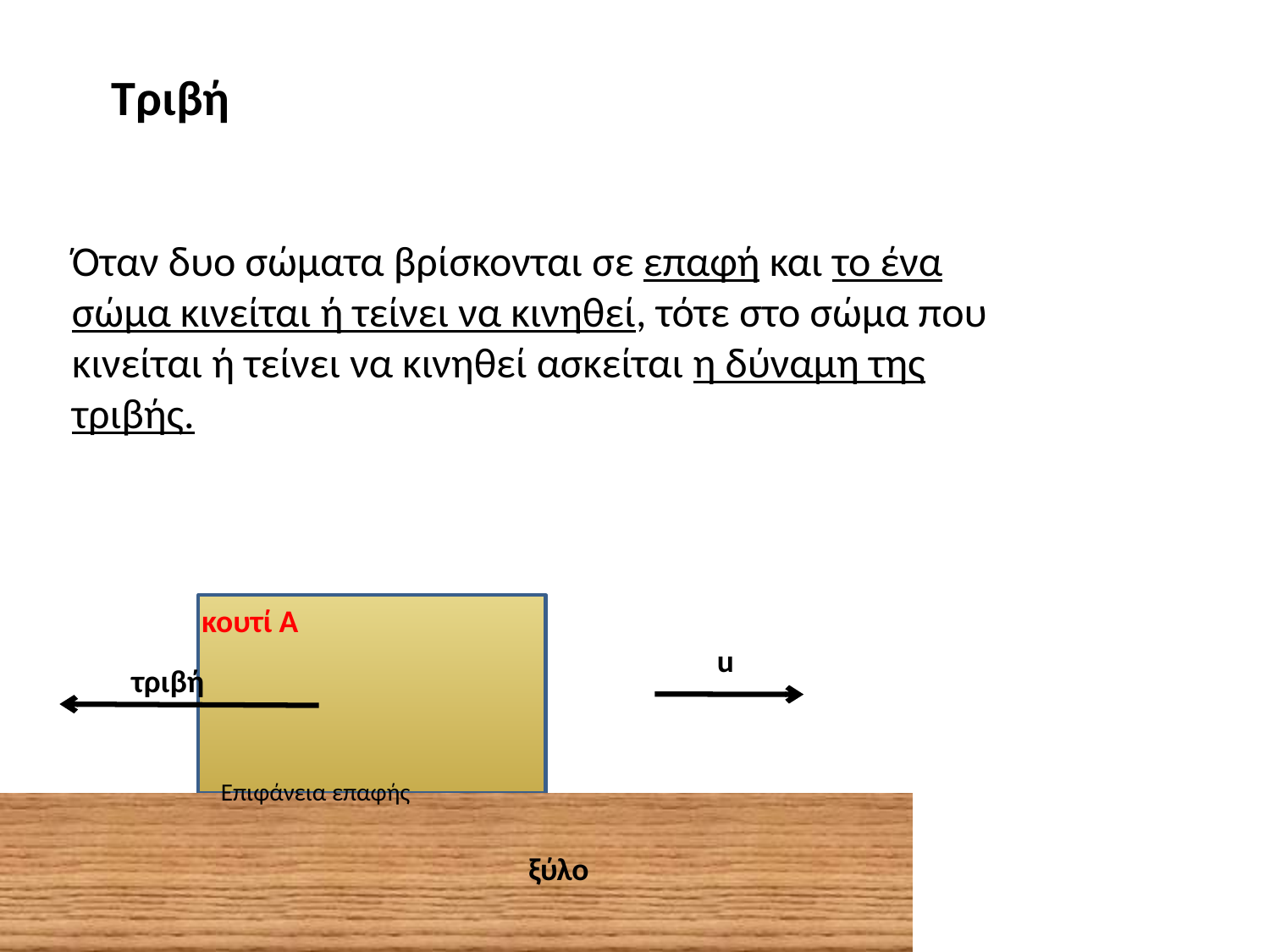

Τριβή
Όταν δυο σώματα βρίσκονται σε επαφή και το ένα σώμα κινείται ή τείνει να κινηθεί, τότε στο σώμα που κινείται ή τείνει να κινηθεί ασκείται η δύναμη της τριβής.
κουτί Α

u
τριβή
Επιφάνεια επαφής

ξύλο